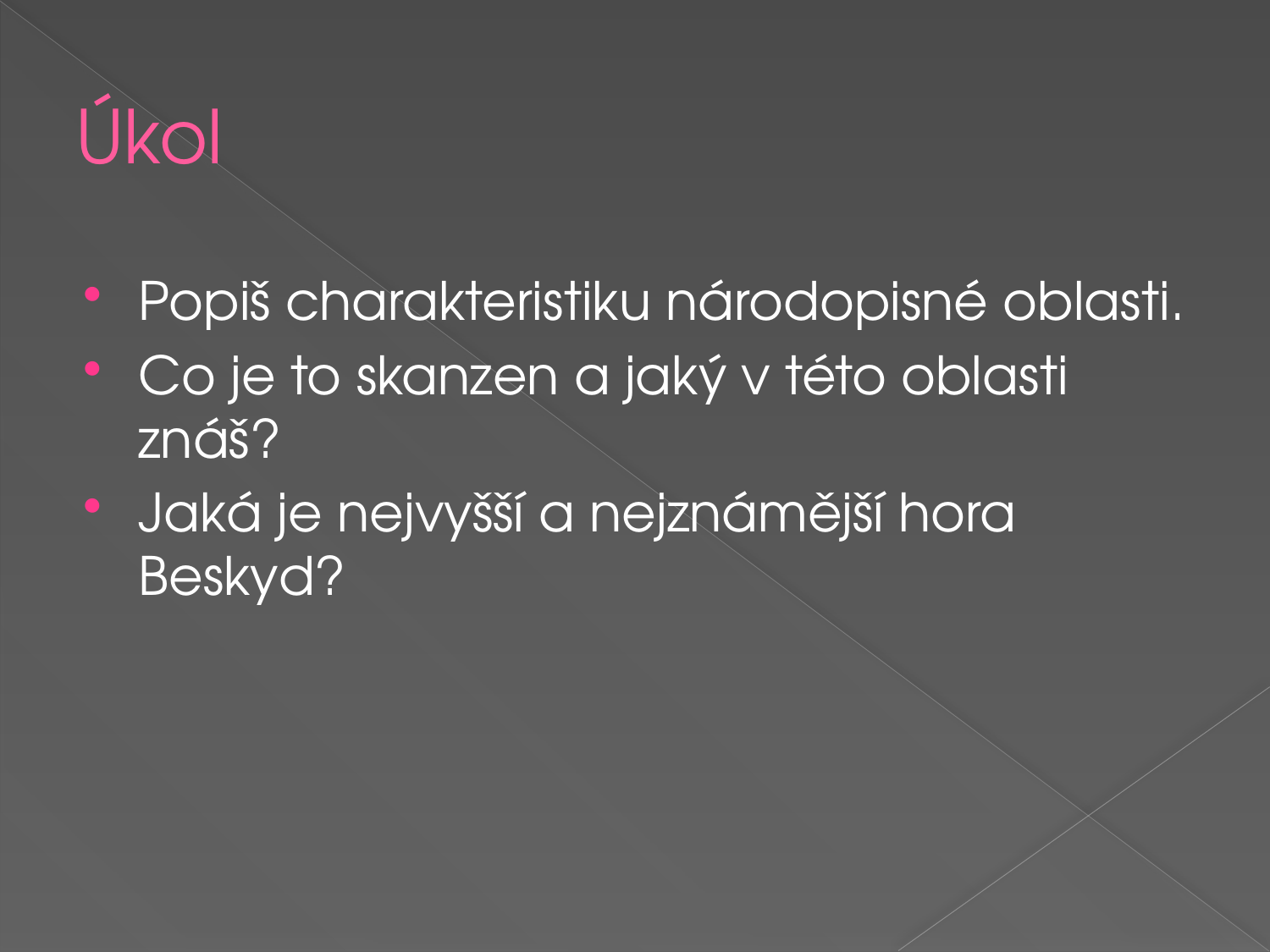

# Úkol
Popiš charakteristiku národopisné oblasti.
Co je to skanzen a jaký v této oblasti znáš?
Jaká je nejvyšší a nejznámější hora Beskyd?